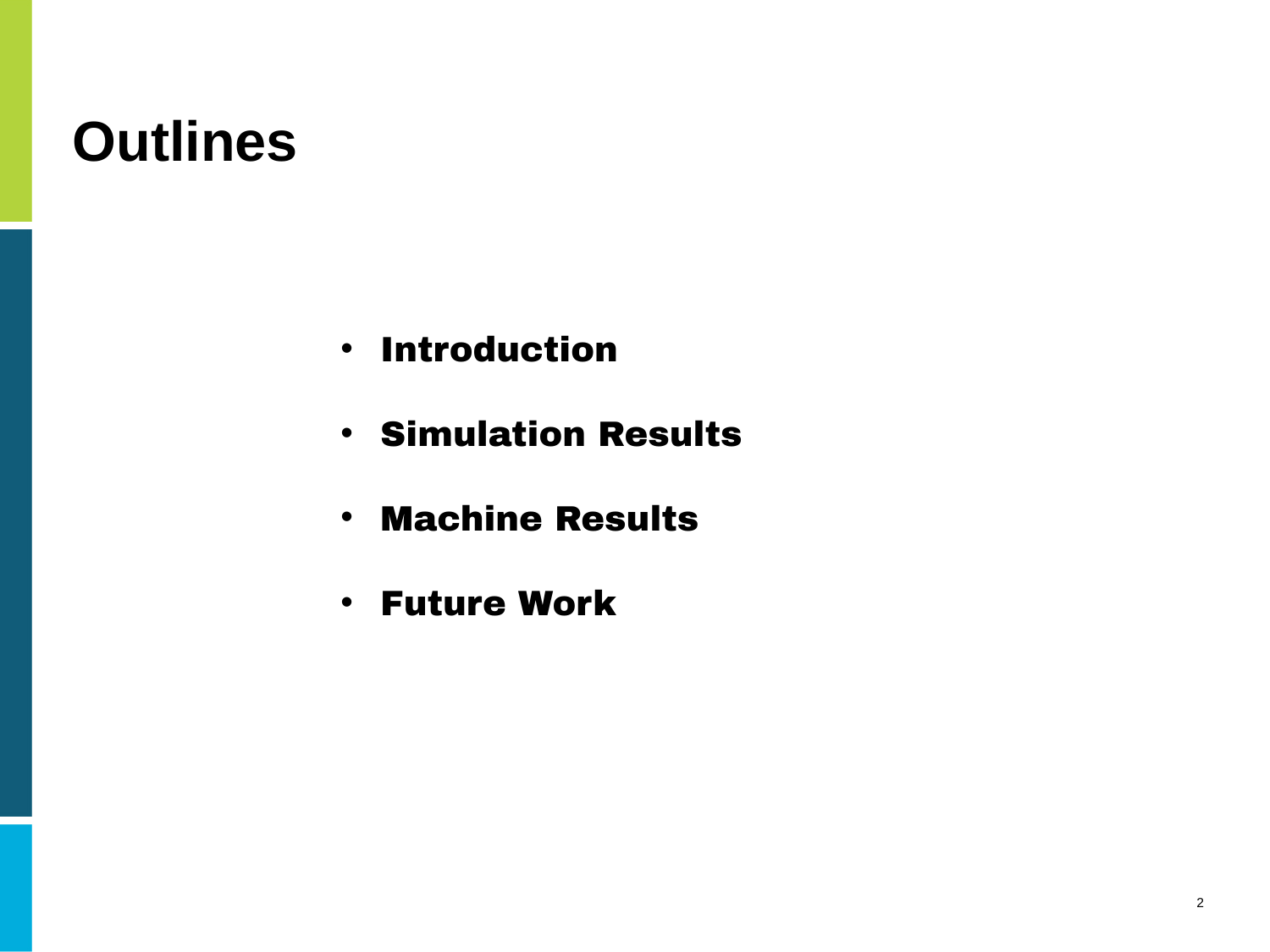

# Outlines
Introduction

Simulation Results

Machine Results

Future Work
2